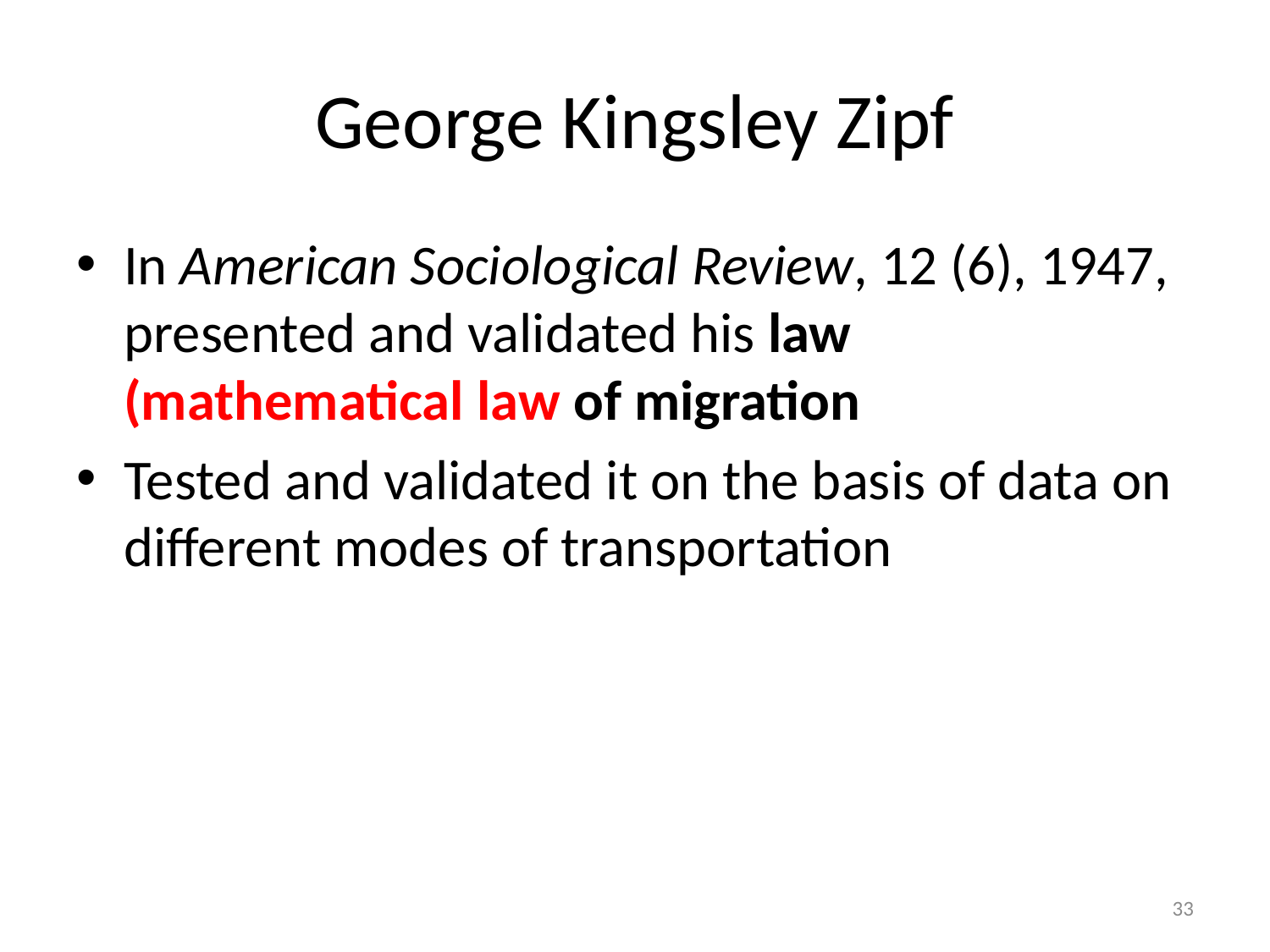

# George Kingsley Zipf
In American Sociological Review, 12 (6), 1947, presented and validated his law (mathematical law of migration
Tested and validated it on the basis of data on different modes of transportation

33